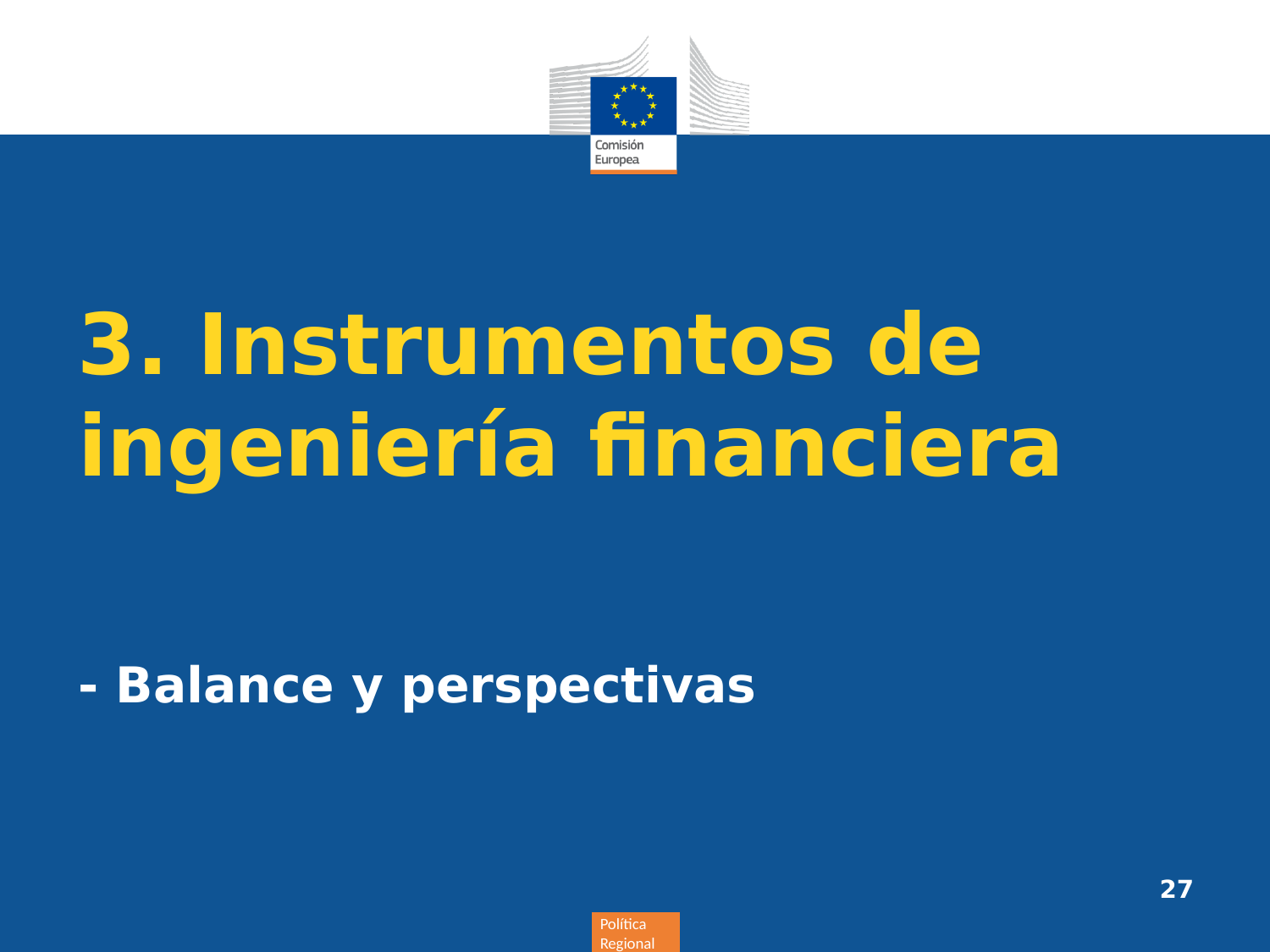

# 3. Instrumentos de ingeniería financiera - Balance y perspectivas

27